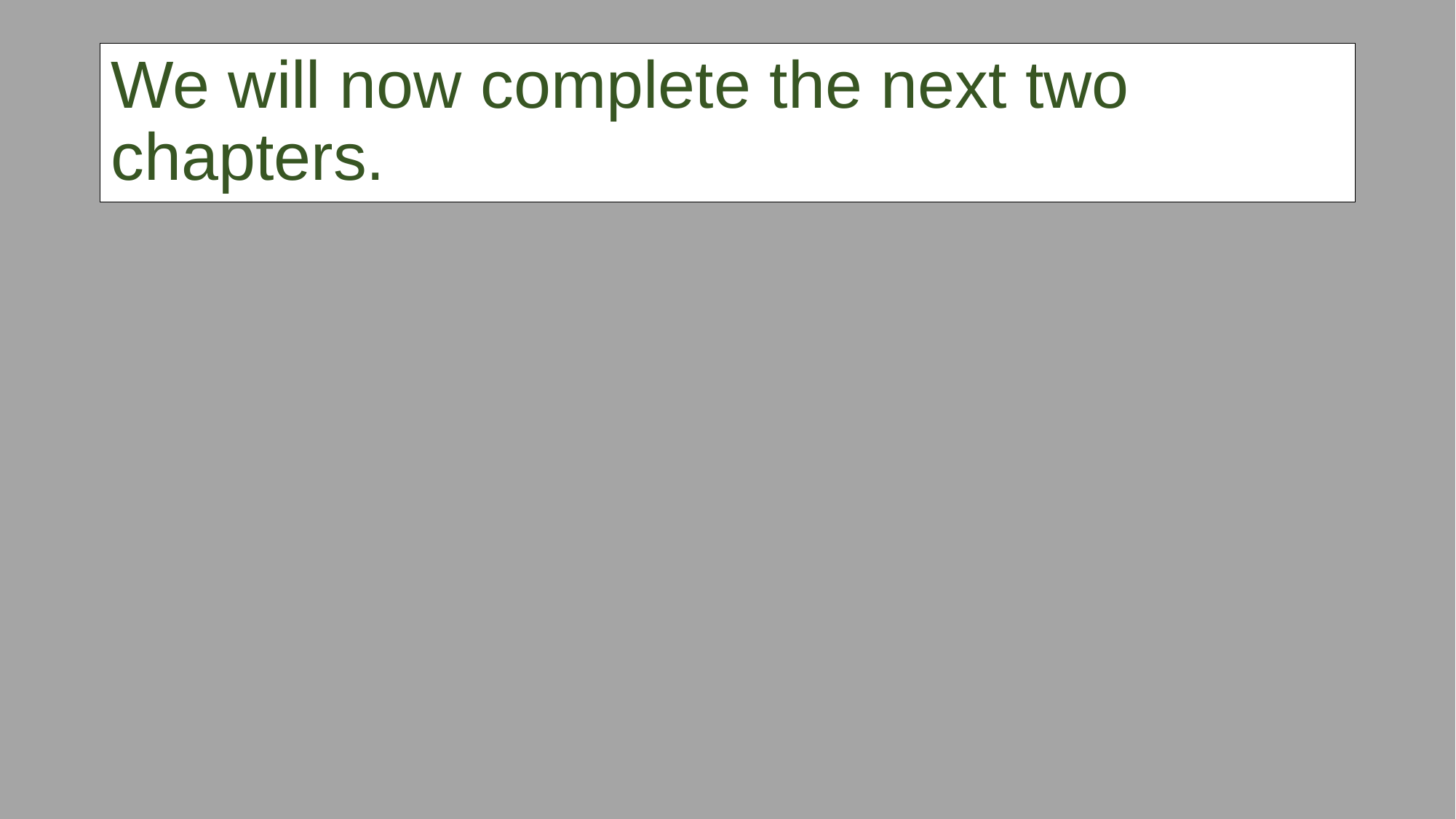

# We will now complete the next two chapters.